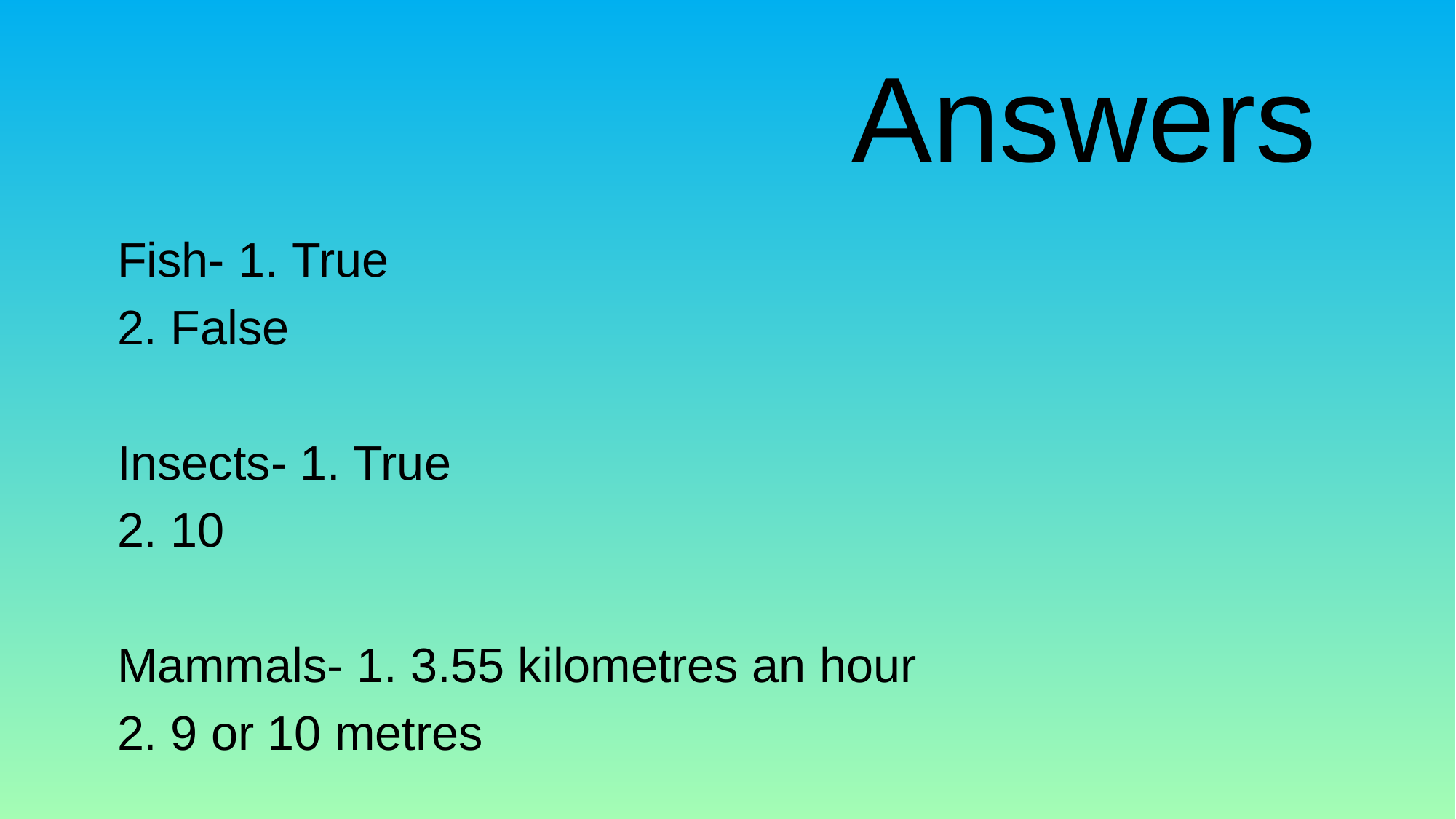

# Answers
Fish- 1. True
2. False

Insects- 1. True
2. 10

Mammals- 1. 3.55 kilometres an hour
2. 9 or 10 metres